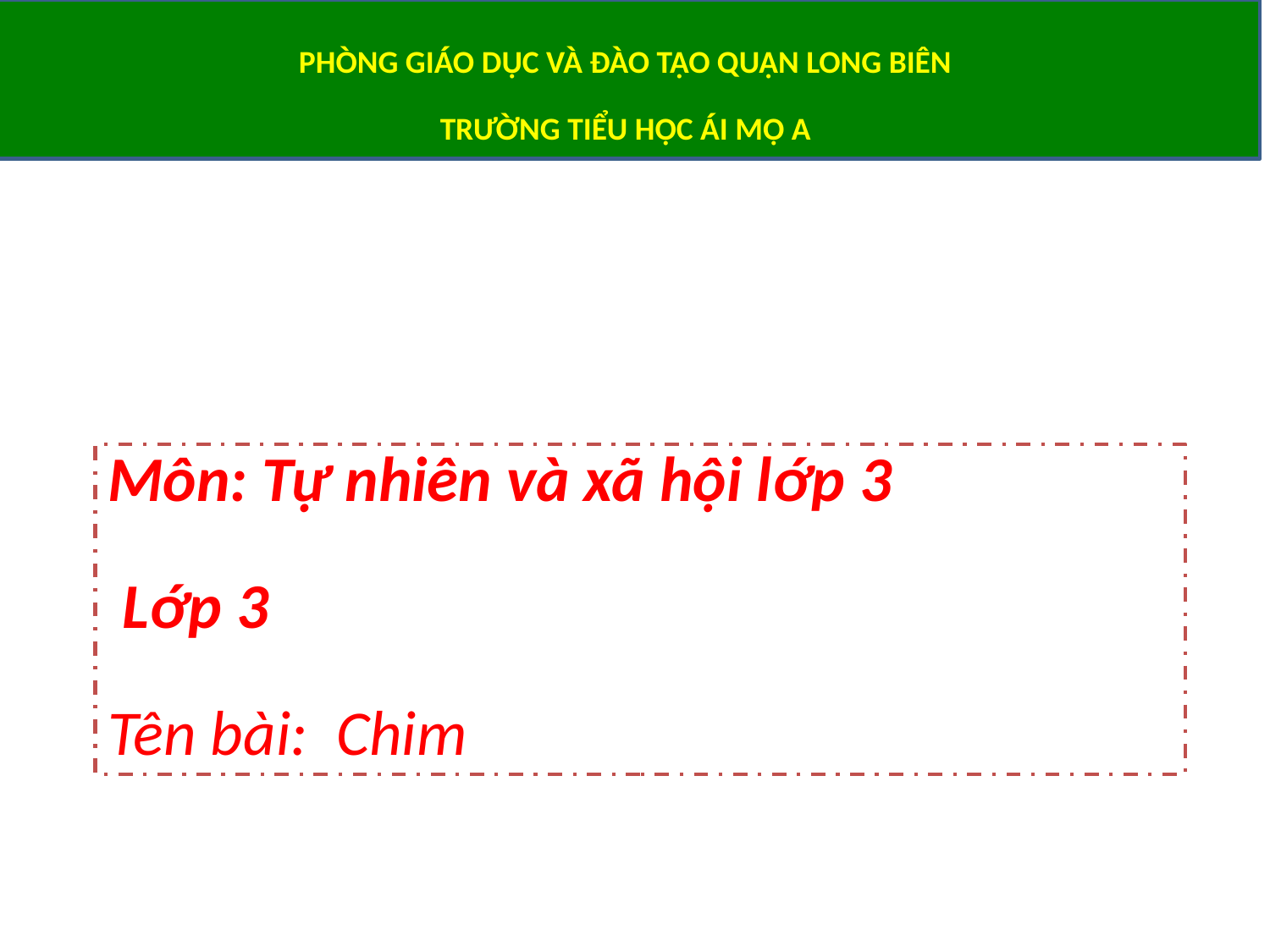

PHÒNG GIÁO DỤC VÀ ĐÀO TẠO QUẬN LONG BIÊN
TRƯỜNG TIỂU HỌC ÁI MỘ A
Môn: Tự nhiên và xã hội lớp 3

 Lớp 3

Tên bài:  Chim